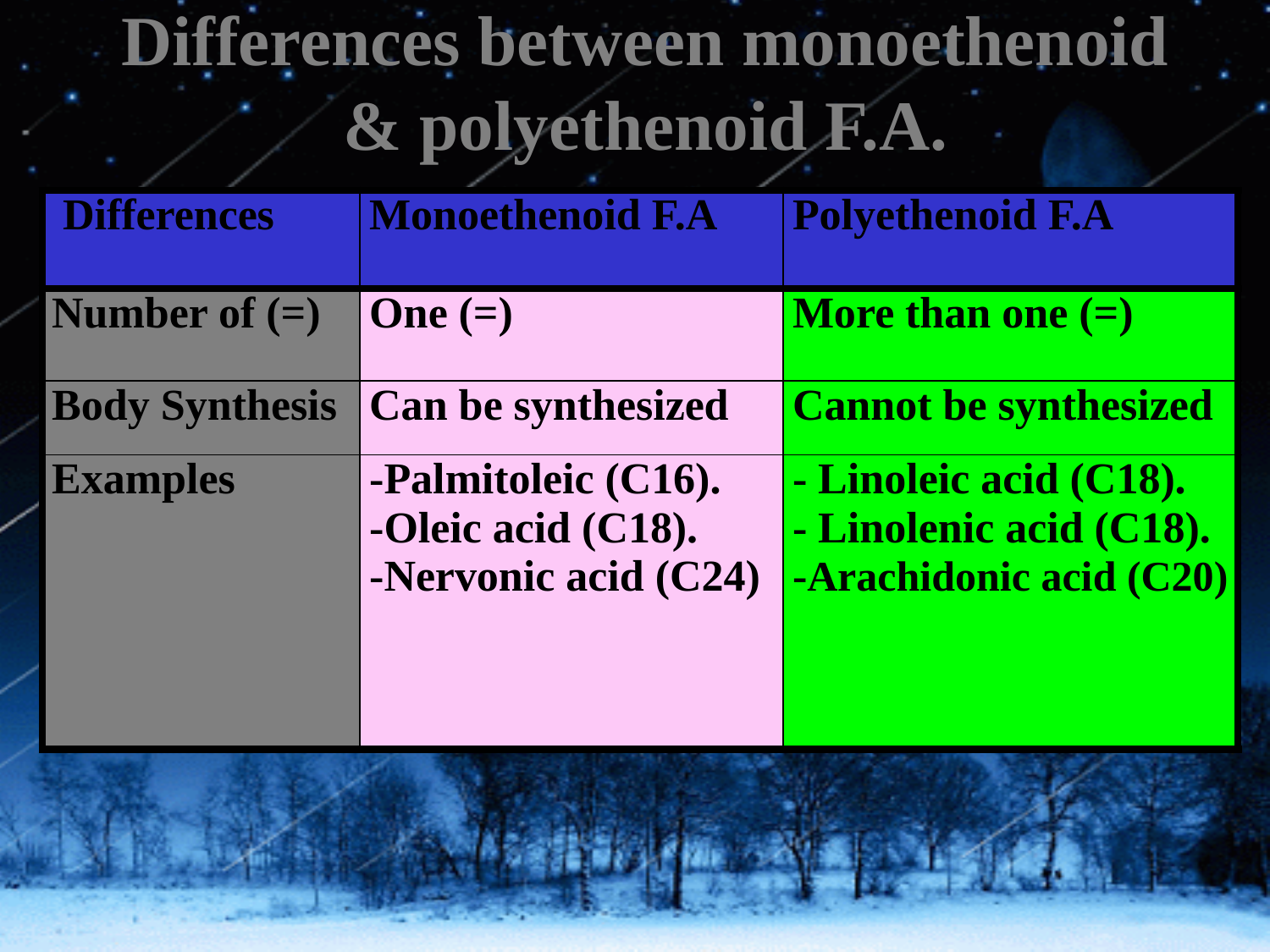

# Differences between monoethenoid & polyethenoid F.A.
| Differences | Monoethenoid F.A | Polyethenoid F.A |
| --- | --- | --- |
| Number of (=) | One (=) | More than one (=) |
| Body Synthesis | Can be synthesized | Cannot be synthesized |
| Examples | -Palmitoleic (C16). -Oleic acid (C18). -Nervonic acid (C24) | - Linoleic acid (C18). - Linolenic acid (C18). -Arachidonic acid (C20) |